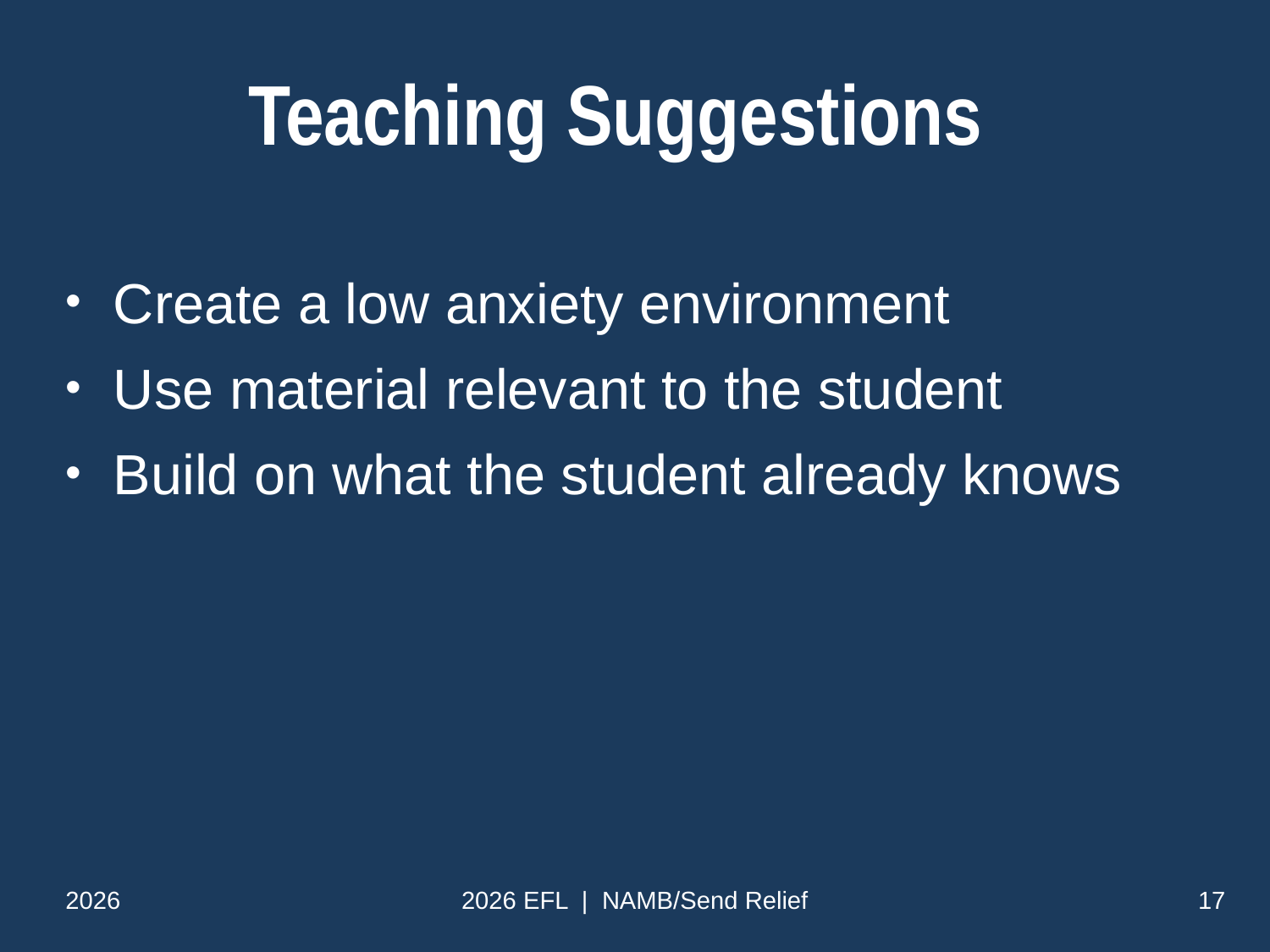

# Teaching Suggestions
Create a low anxiety environment
Use material relevant to the student
Build on what the student already knows
2026
2026 EFL  |  NAMB/Send Relief
17